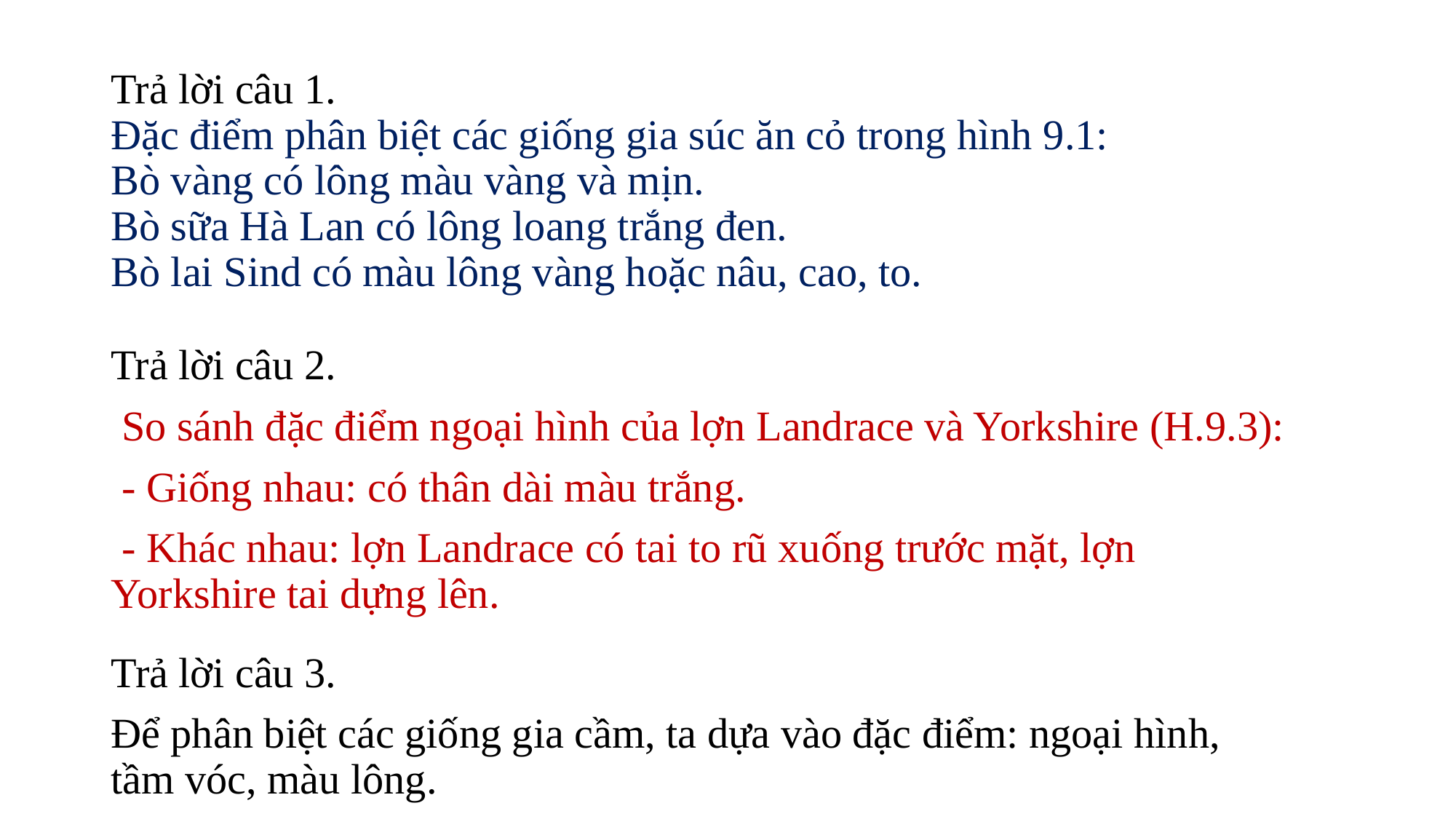

# Trả lời câu 1. Đặc điểm phân biệt các giống gia súc ăn cỏ trong hình 9.1: Bò vàng có lông màu vàng và mịn. Bò sữa Hà Lan có lông loang trắng đen. Bò lai Sind có màu lông vàng hoặc nâu, cao, to.
Trả lời câu 2.
 So sánh đặc điểm ngoại hình của lợn Landrace và Yorkshire (H.9.3):
 - Giống nhau: có thân dài màu trắng.
 - Khác nhau: lợn Landrace có tai to rũ xuống trước mặt, lợn Yorkshire tai dựng lên.
Trả lời câu 3.
Để phân biệt các giống gia cầm, ta dựa vào đặc điểm: ngoại hình, tầm vóc, màu lông.